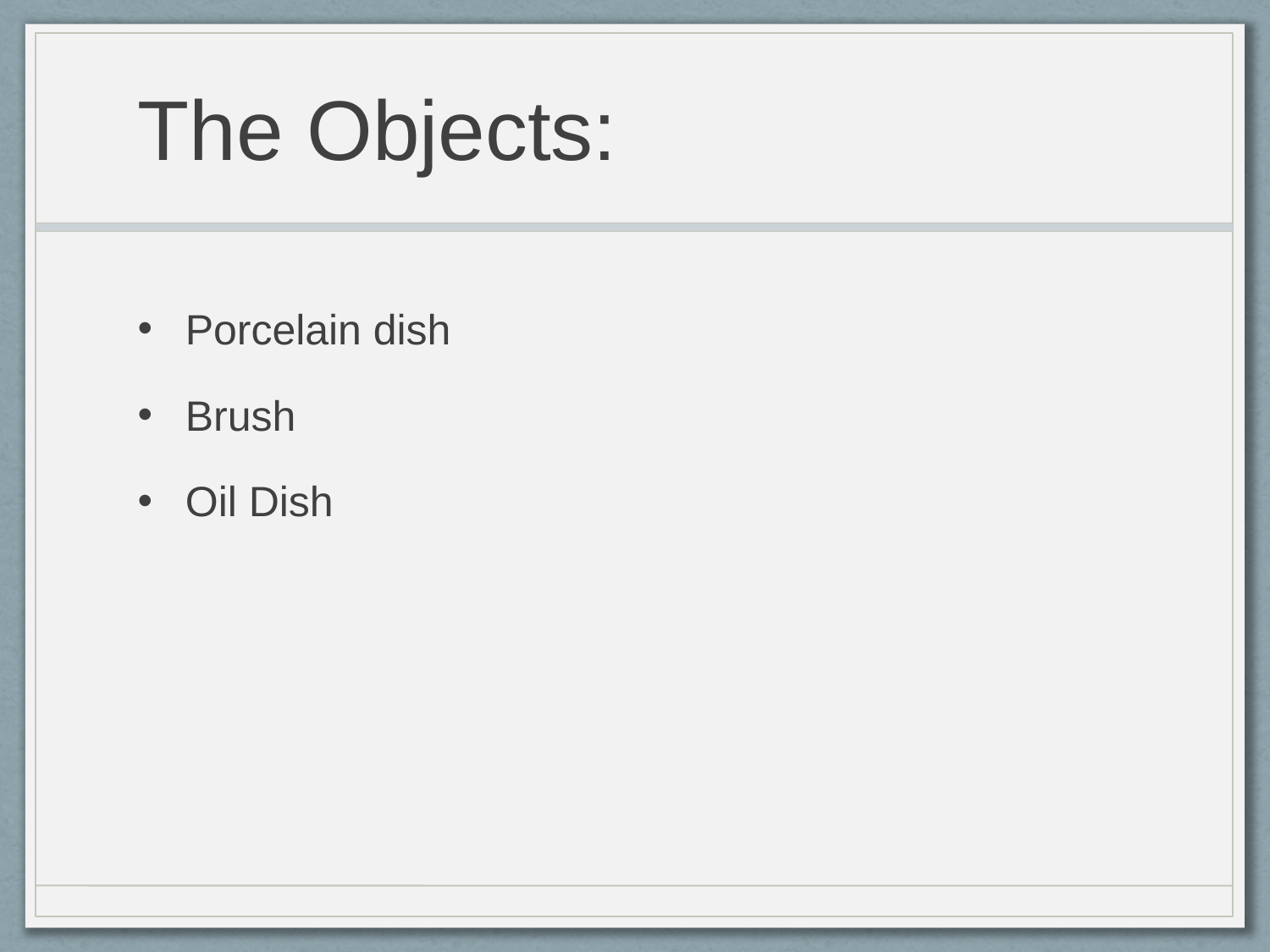

# The Objects:
Porcelain dish
Brush
Oil Dish